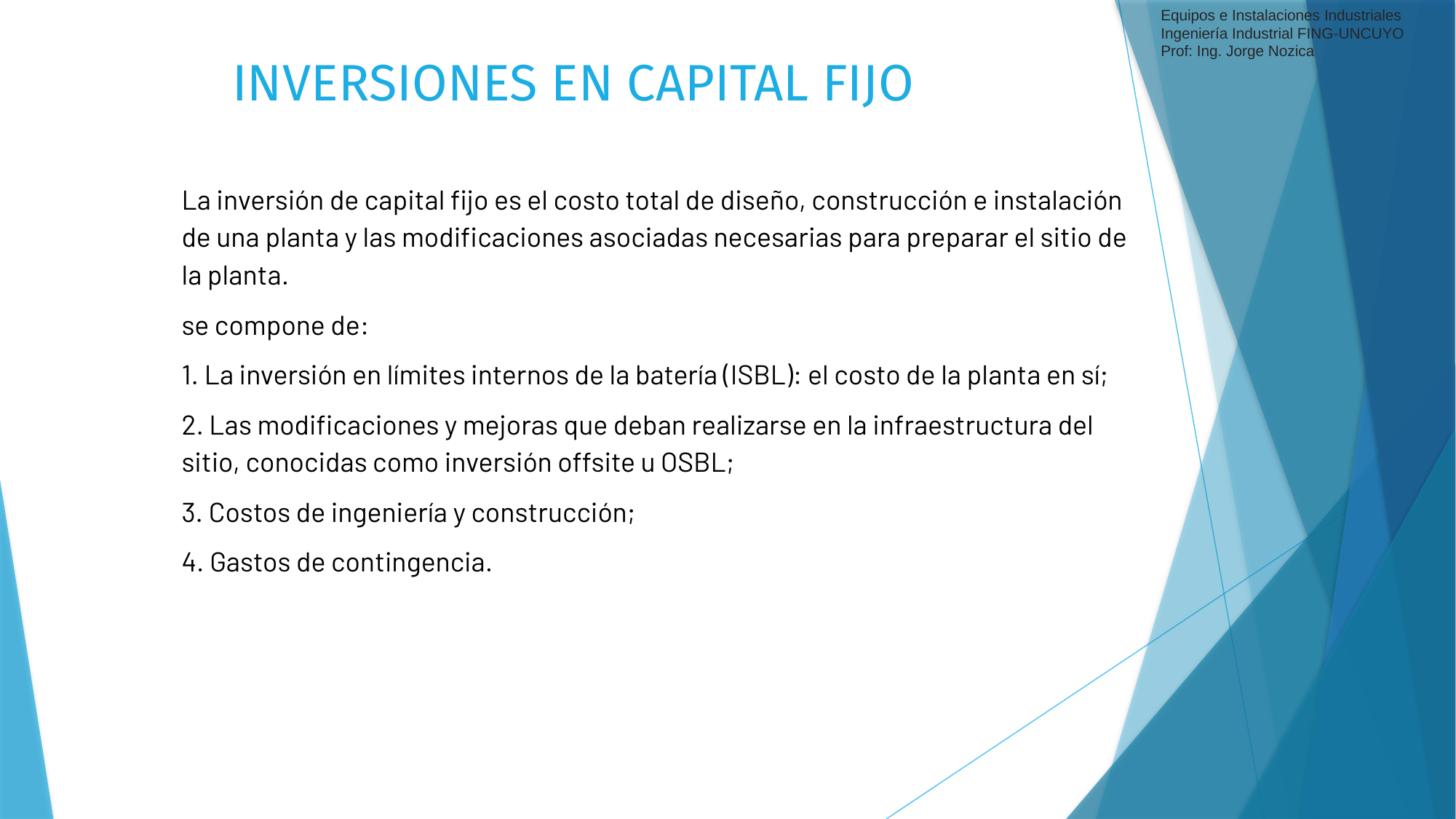

Equipos e Instalaciones Industriales
Ingeniería Industrial FING-UNCUYO
Prof: Ing. Jorge Nozica
# INVERSIONES EN CAPITAL FIJO
La inversión de capital fijo es el costo total de diseño, construcción e instalación de una planta y las modificaciones asociadas necesarias para preparar el sitio de la planta.
se compone de:
1. La inversión en límites internos de la batería (ISBL): el costo de la planta en sí;
2. Las modificaciones y mejoras que deban realizarse en la infraestructura del sitio, conocidas como inversión offsite u OSBL;
3. Costos de ingeniería y construcción;
4. Gastos de contingencia.